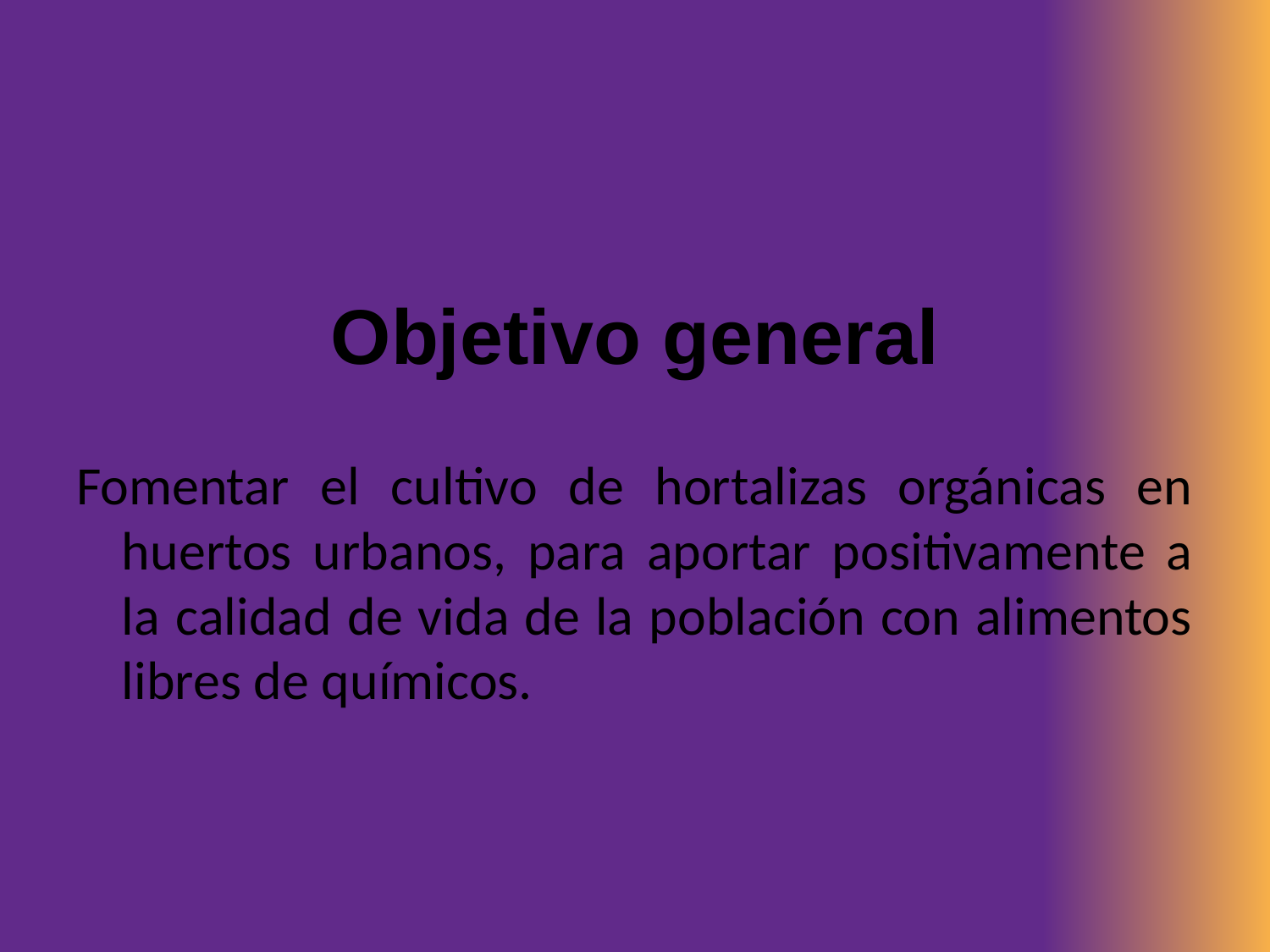

# Objetivo general
Fomentar el cultivo de hortalizas orgánicas en huertos urbanos, para aportar positivamente a la calidad de vida de la población con alimentos libres de químicos.